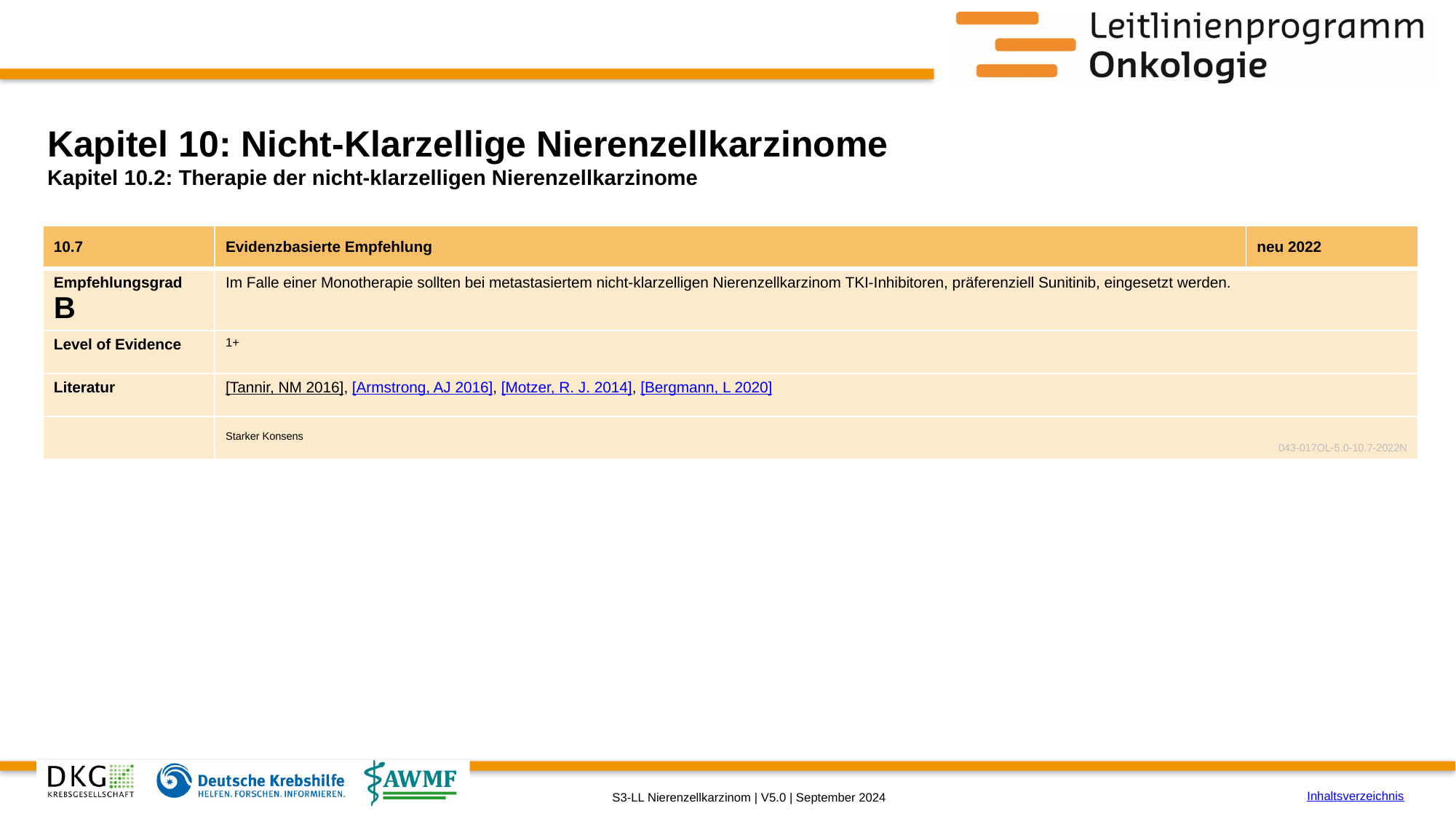

# Kapitel 10: Nicht-Klarzellige Nierenzellkarzinome
Kapitel 10.2: Therapie der nicht-klarzelligen Nierenzellkarzinome
| 10.7 | Evidenzbasierte Empfehlung | neu 2022 |
| --- | --- | --- |
| Empfehlungsgrad B | Im Falle einer Monotherapie sollten bei metastasiertem nicht-klarzelligen Nierenzellkarzinom TKI-Inhibitoren, präferenziell Sunitinib, eingesetzt werden. |  |
| Level of Evidence | 1+ |  |
| Literatur | [Tannir, NM 2016], [Armstrong, AJ 2016], [Motzer, R. J. 2014], [Bergmann, L 2020] |  |
|  | Starker Konsens 043-017OL-5.0-10.7-2022N |  |
Inhaltsverzeichnis
S3-LL Nierenzellkarzinom | V5.0 | September 2024